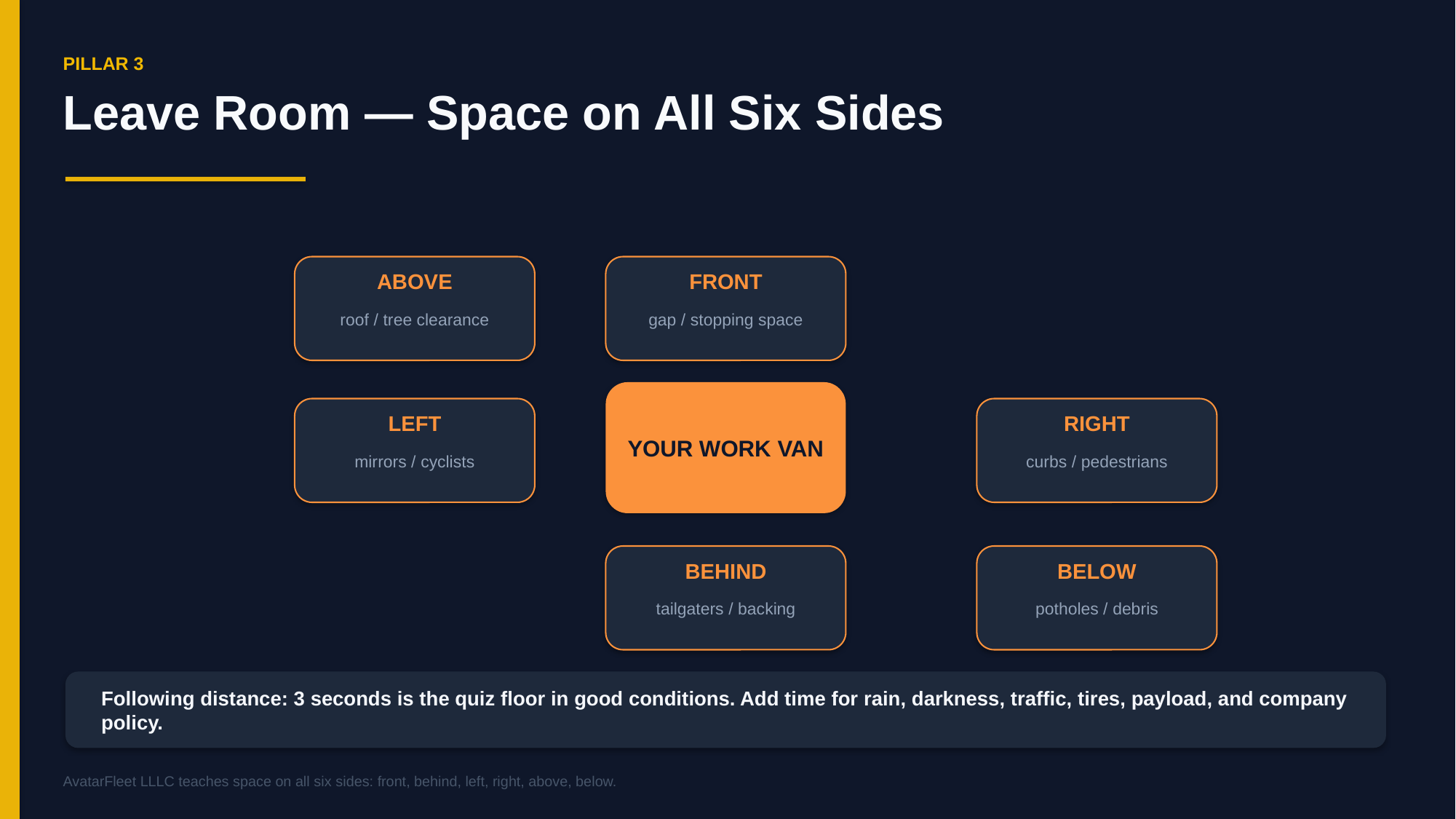

PILLAR 3
Leave Room — Space on All Six Sides

ABOVE
FRONT
roof / tree clearance
gap / stopping space

YOUR WORK VAN

LEFT
RIGHT
mirrors / cyclists
curbs / pedestrians

BEHIND
BELOW
tailgaters / backing
potholes / debris

Following distance: 3 seconds is the quiz floor in good conditions. Add time for rain, darkness, traffic, tires, payload, and company policy.
AvatarFleet LLLC teaches space on all six sides: front, behind, left, right, above, below.